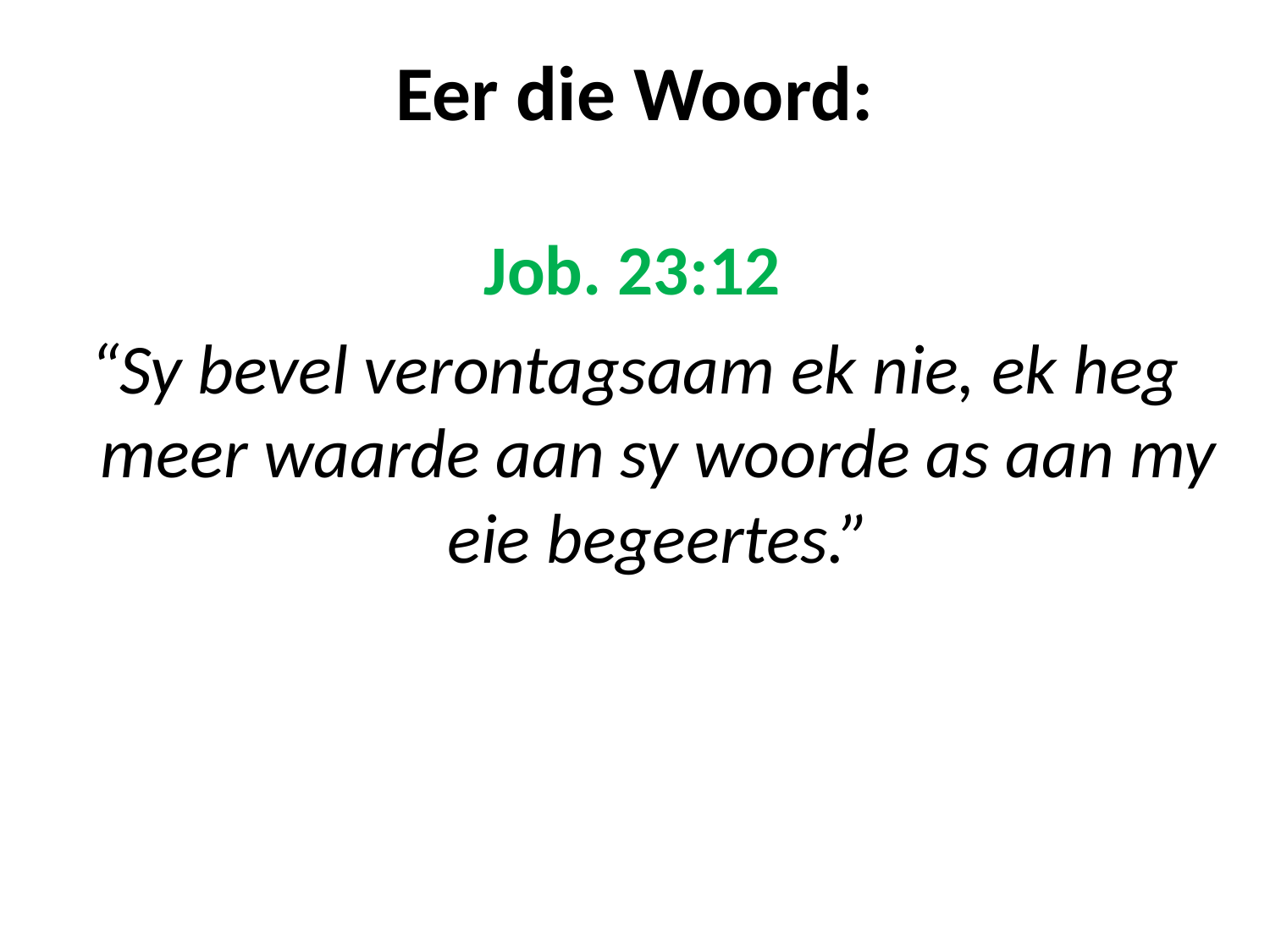

# Eer die Woord:
Job. 23:12
“Sy bevel verontagsaam ek nie, ek heg meer waarde aan sy woorde as aan my eie begeertes.”